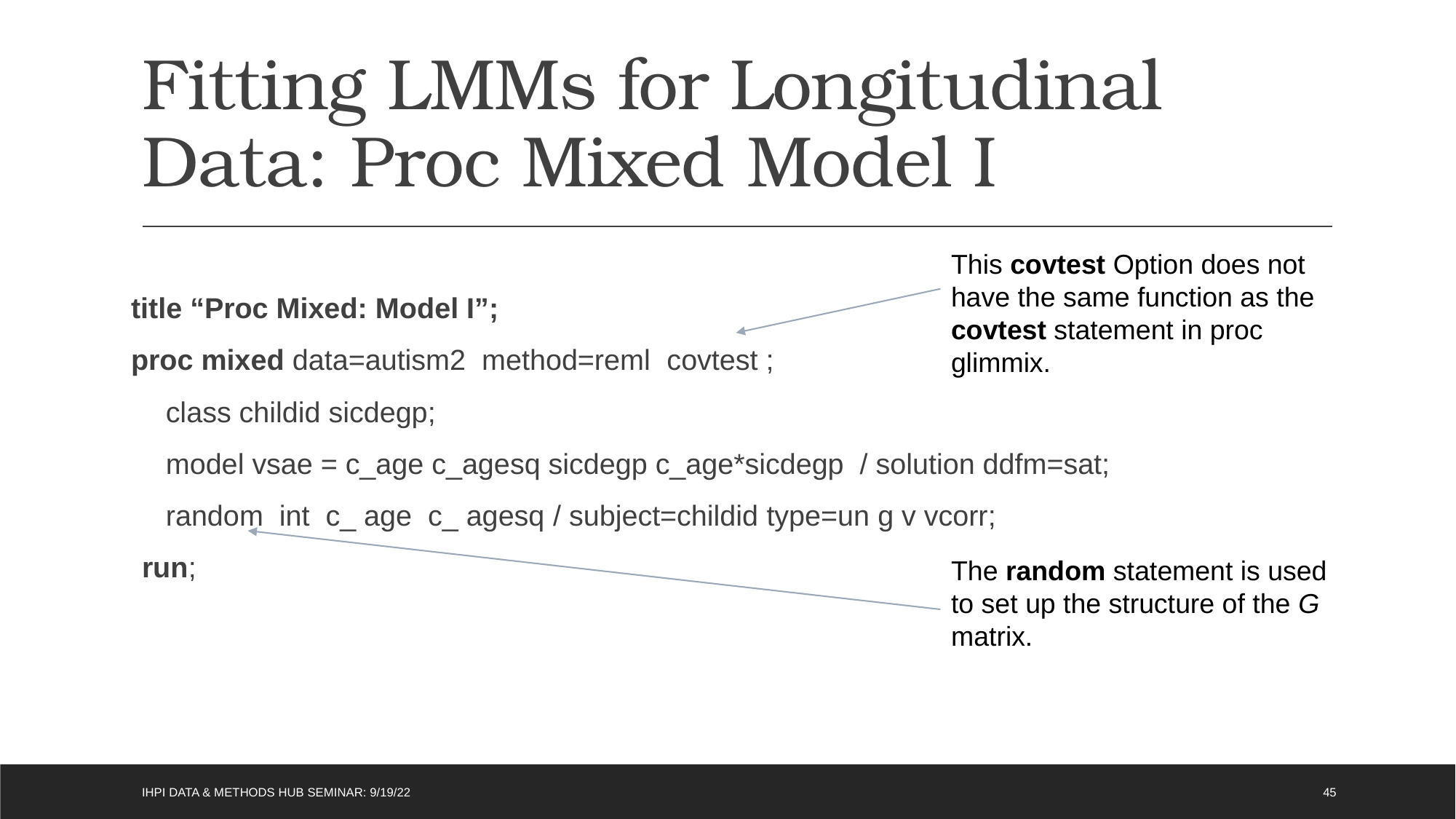

# Fitting LMMs for Longitudinal Data: Proc Mixed Model I

title “Proc Mixed: Model I”;
proc mixed data=autism2  method=reml  covtest ;
   class childid sicdegp;
   model vsae = c_age c_agesq sicdegp c_age*sicdegp  / solution ddfm=sat;
   random  int  c_ age  c_ agesq / subject=childid type=un g v vcorr;
run;
This covtest Option does not have the same function as the covtest statement in proc glimmix.
The random statement is used to set up the structure of the G matrix.
IHPI Data & Methods Hub Seminar: 9/19/22
45